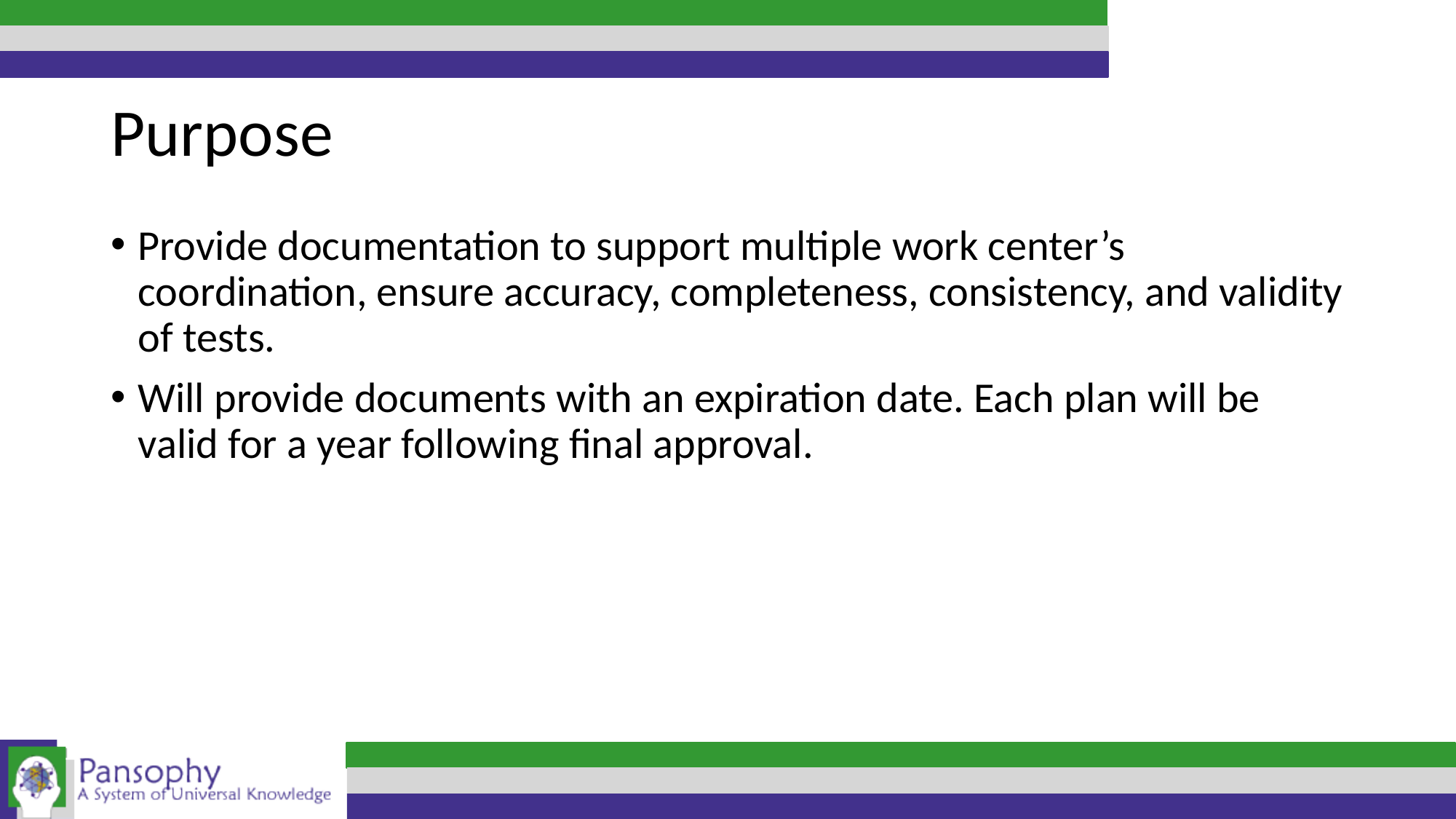

# Purpose
Provide documentation to support multiple work center’s coordination, ensure accuracy, completeness, consistency, and validity of tests.
Will provide documents with an expiration date. Each plan will be valid for a year following final approval.